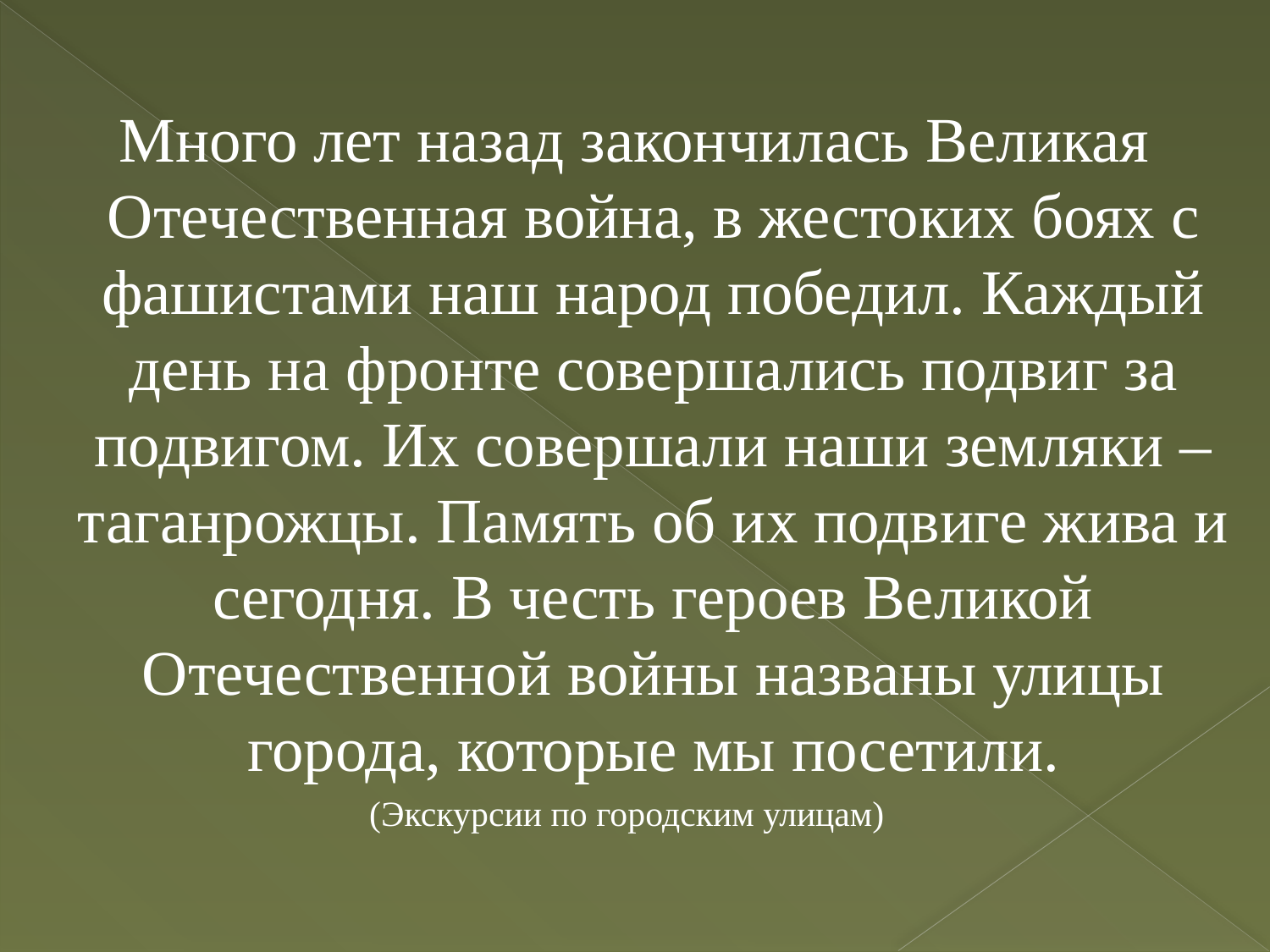

#
 Много лет назад закончилась Великая Отечественная война, в жестоких боях с фашистами наш народ победил. Каждый день на фронте совершались подвиг за подвигом. Их совершали наши земляки – таганрожцы. Память об их подвиге жива и сегодня. В честь героев Великой Отечественной войны названы улицы города, которые мы посетили.
(Экскурсии по городским улицам)